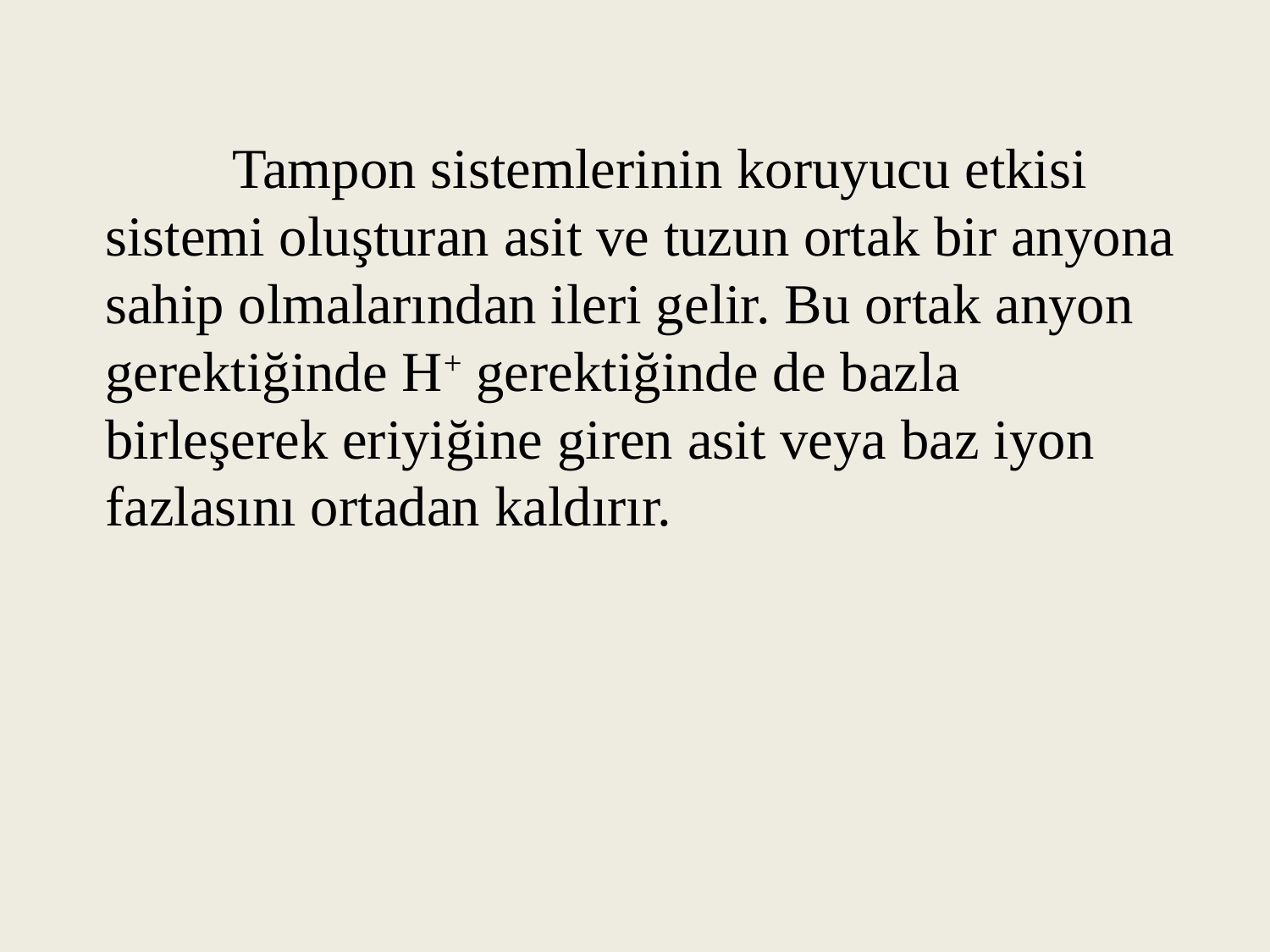

Tampon sistemlerinin koruyucu etkisi sistemi oluşturan asit ve tuzun ortak bir anyona sahip olmalarından ileri gelir. Bu ortak anyon gerektiğinde H+ gerektiğinde de bazla birleşerek eriyiğine giren asit veya baz iyon fazlasını ortadan kaldırır.